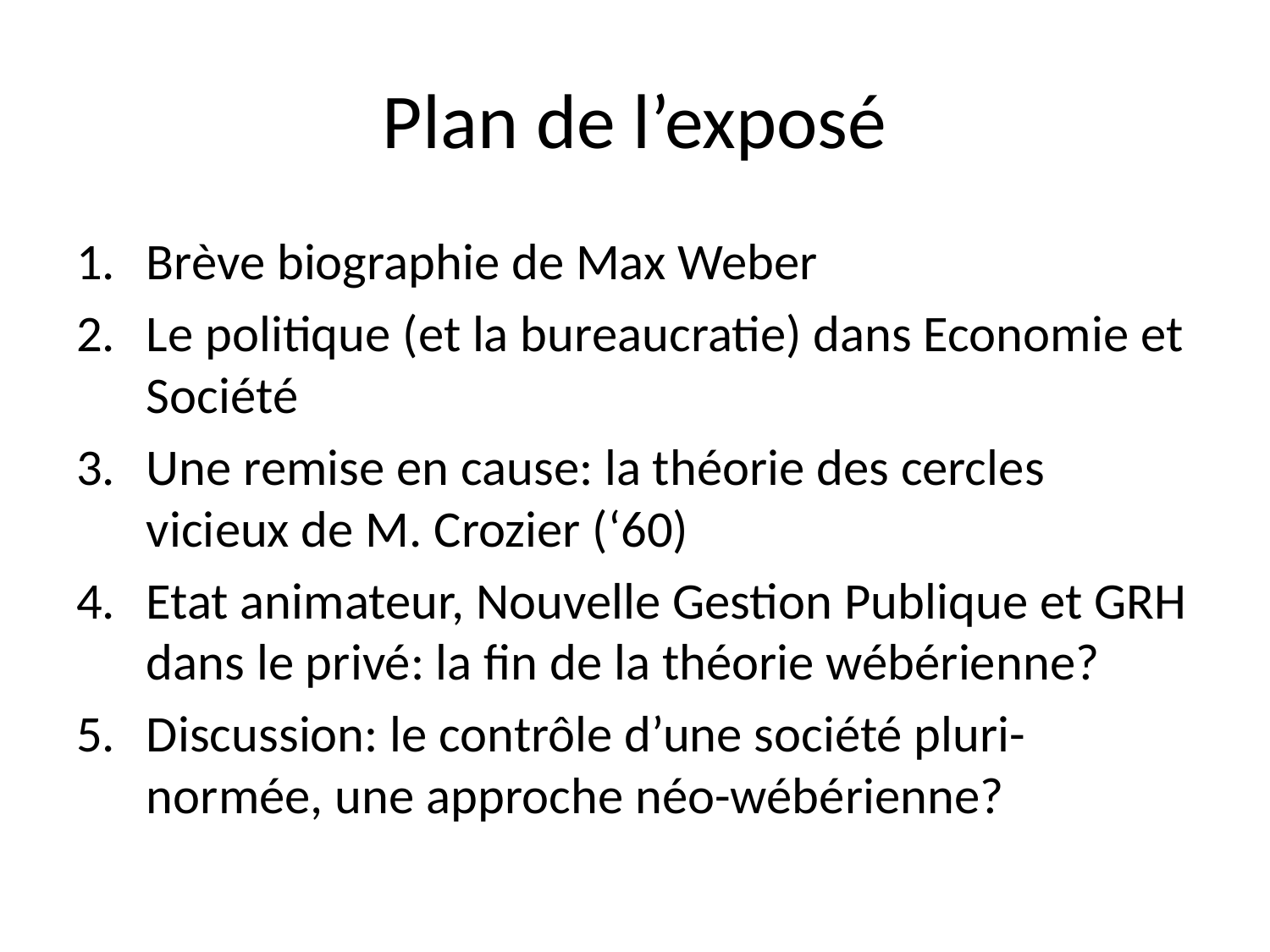

# Plan de l’exposé
Brève biographie de Max Weber
Le politique (et la bureaucratie) dans Economie et Société
Une remise en cause: la théorie des cercles vicieux de M. Crozier (‘60)
Etat animateur, Nouvelle Gestion Publique et GRH dans le privé: la fin de la théorie wébérienne?
Discussion: le contrôle d’une société pluri-normée, une approche néo-wébérienne?